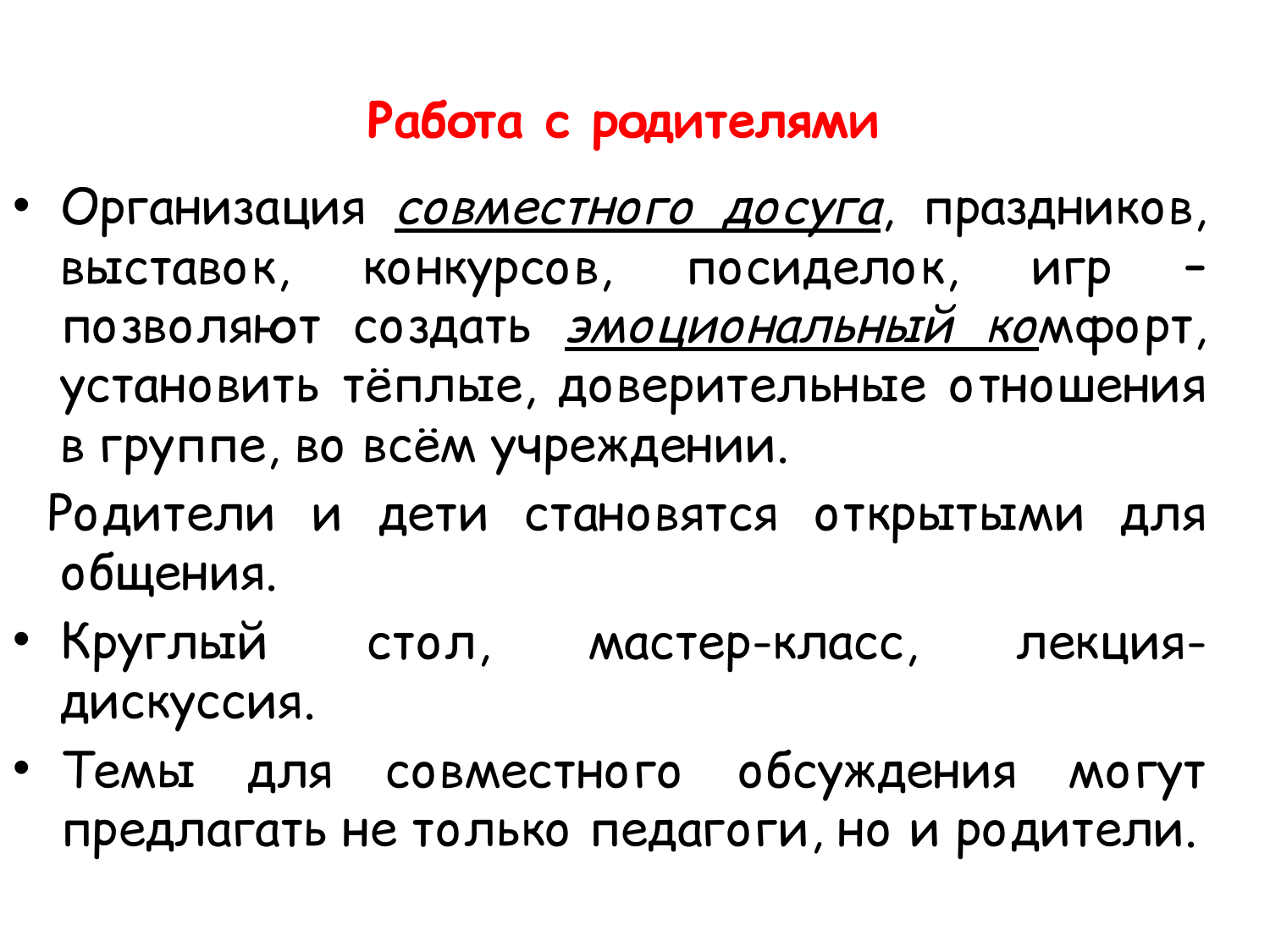

# Работа с родителями
Организация совместного досуга, праздников, выставок, конкурсов, посиделок, игр – позволяют создать эмоциональный комфорт, установить тёплые, доверительные отношения в группе, во всём учреждении.
 Родители и дети становятся открытыми для общения.
Круглый стол, мастер-класс, лекция-дискуссия.
Темы для совместного обсуждения могут предлагать не только педагоги, но и родители.